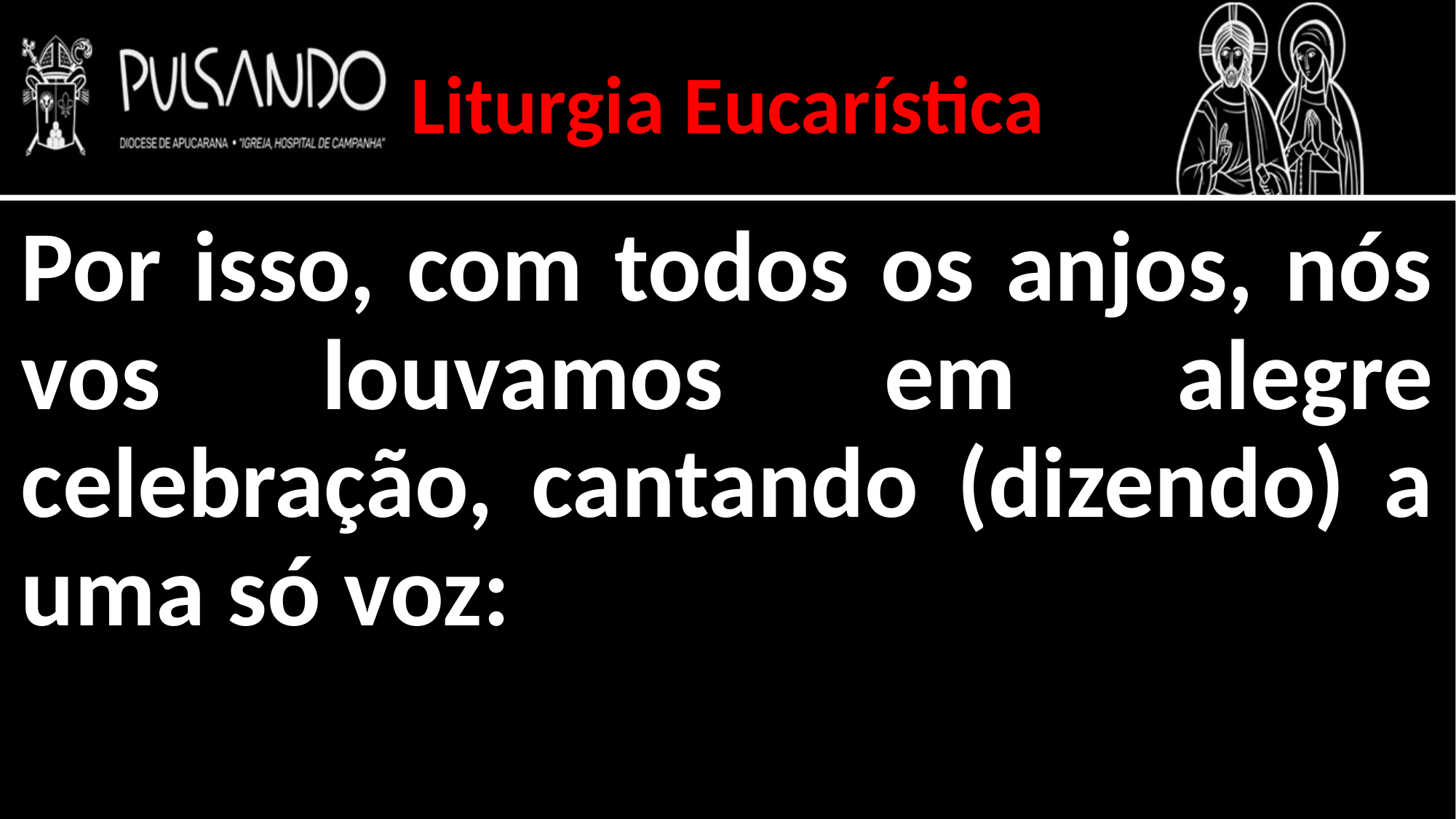

Liturgia Eucarística
Por isso, com todos os anjos, nós vos louvamos em alegre celebração, cantando (dizendo) a uma só voz: